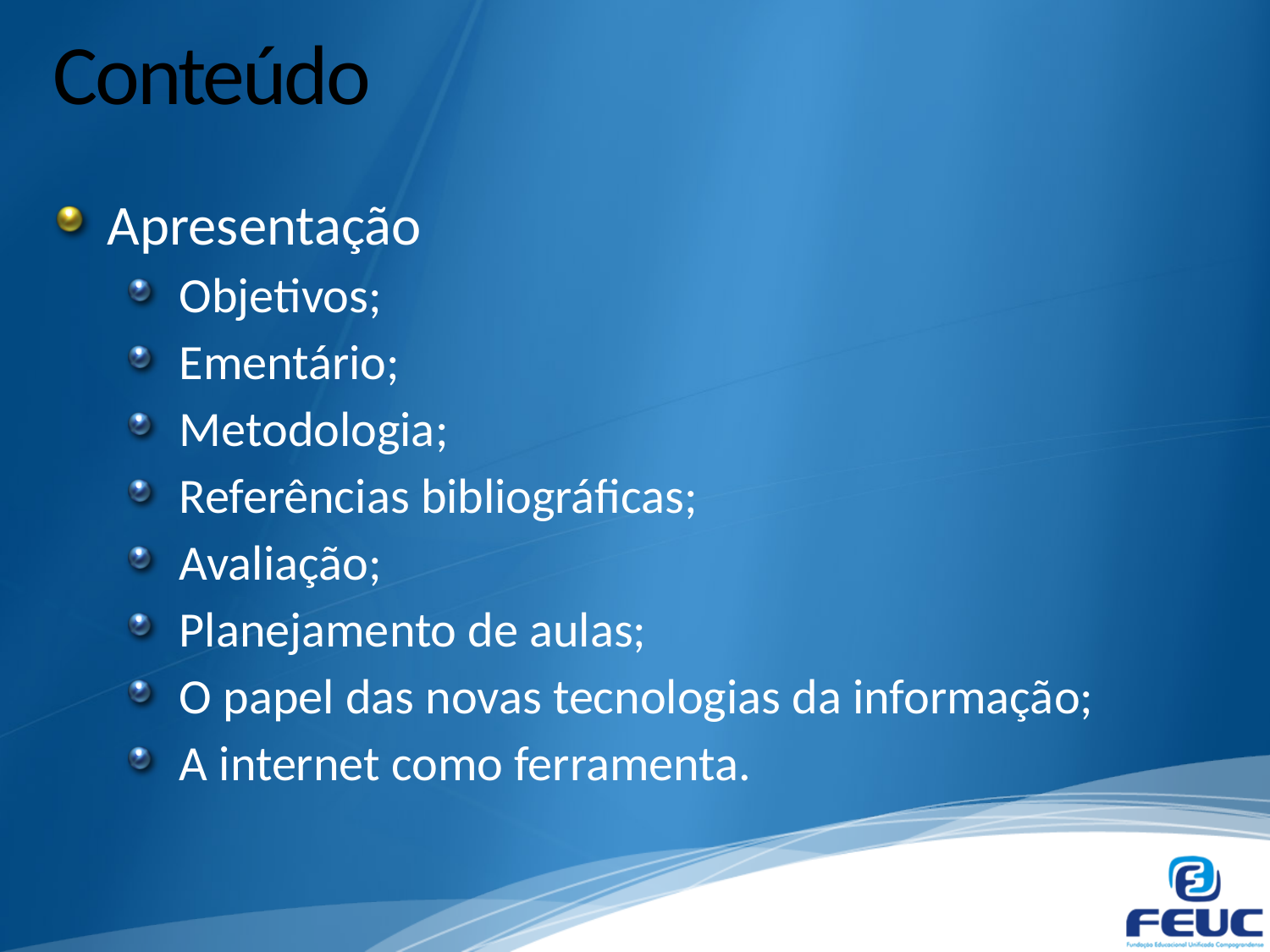

# Conteúdo
Apresentação
Objetivos;
Ementário;
Metodologia;
Referências bibliográficas;
Avaliação;
Planejamento de aulas;
O papel das novas tecnologias da informação;
A internet como ferramenta.